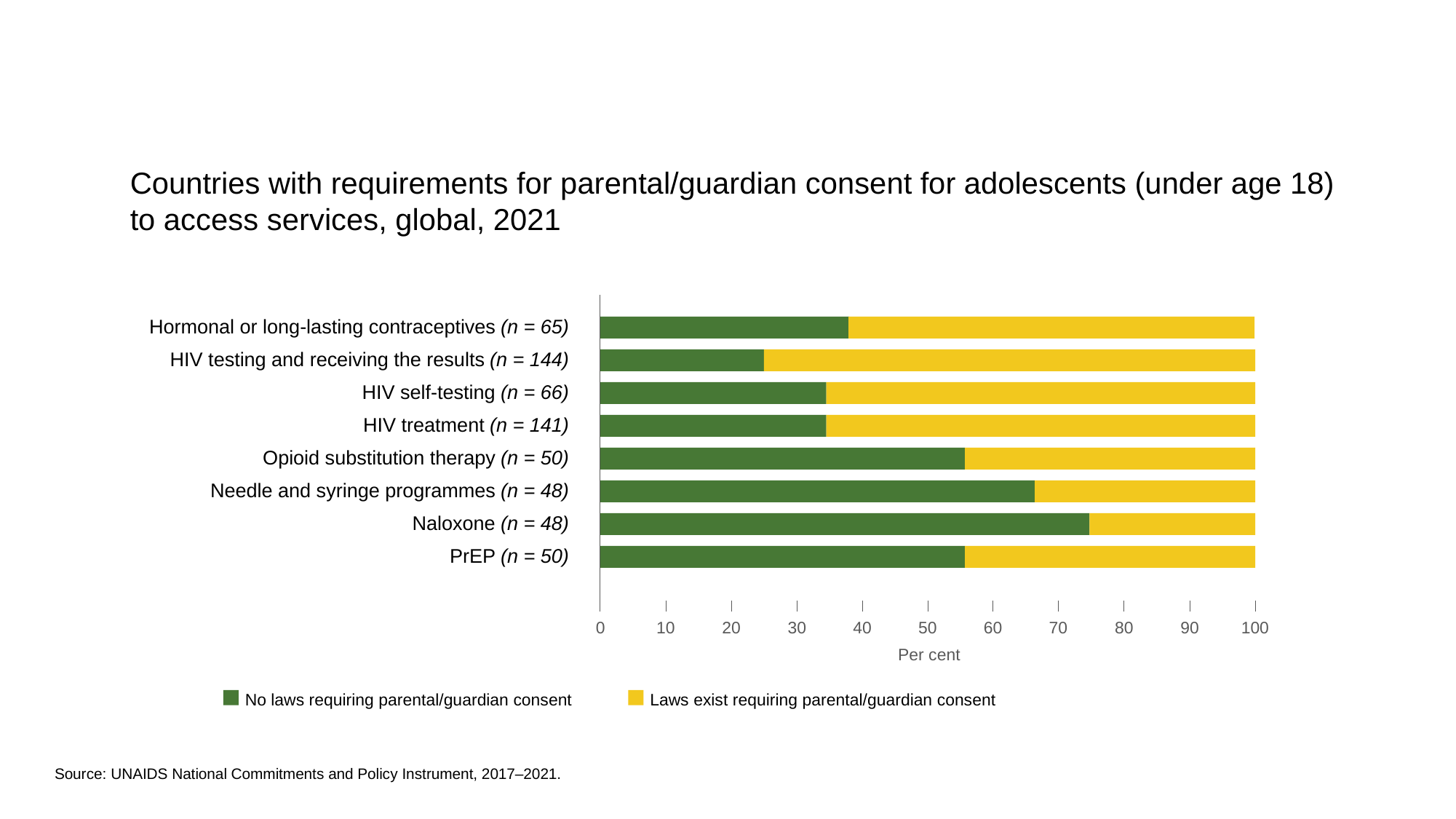

#
Countries with requirements for parental/guardian consent for adolescents (under age 18)
to access services, global, 2021
Hormonal or long-lasting contraceptives (n = 65)

HIV testing and receiving the results (n = 144)

HIV self-testing (n = 66)

HIV treatment (n = 141)

Opioid substitution therapy (n = 50)

Needle and syringe programmes (n = 48)

Naloxone (n = 48)

PrEP (n = 50)

0
10
20
30
40
50
60
70
80
90
100
Per cent
No laws requiring parental/guardian consent

Laws exist requiring parental/guardian consent

Source: UNAIDS National Commitments and Policy Instrument, 2017–2021.